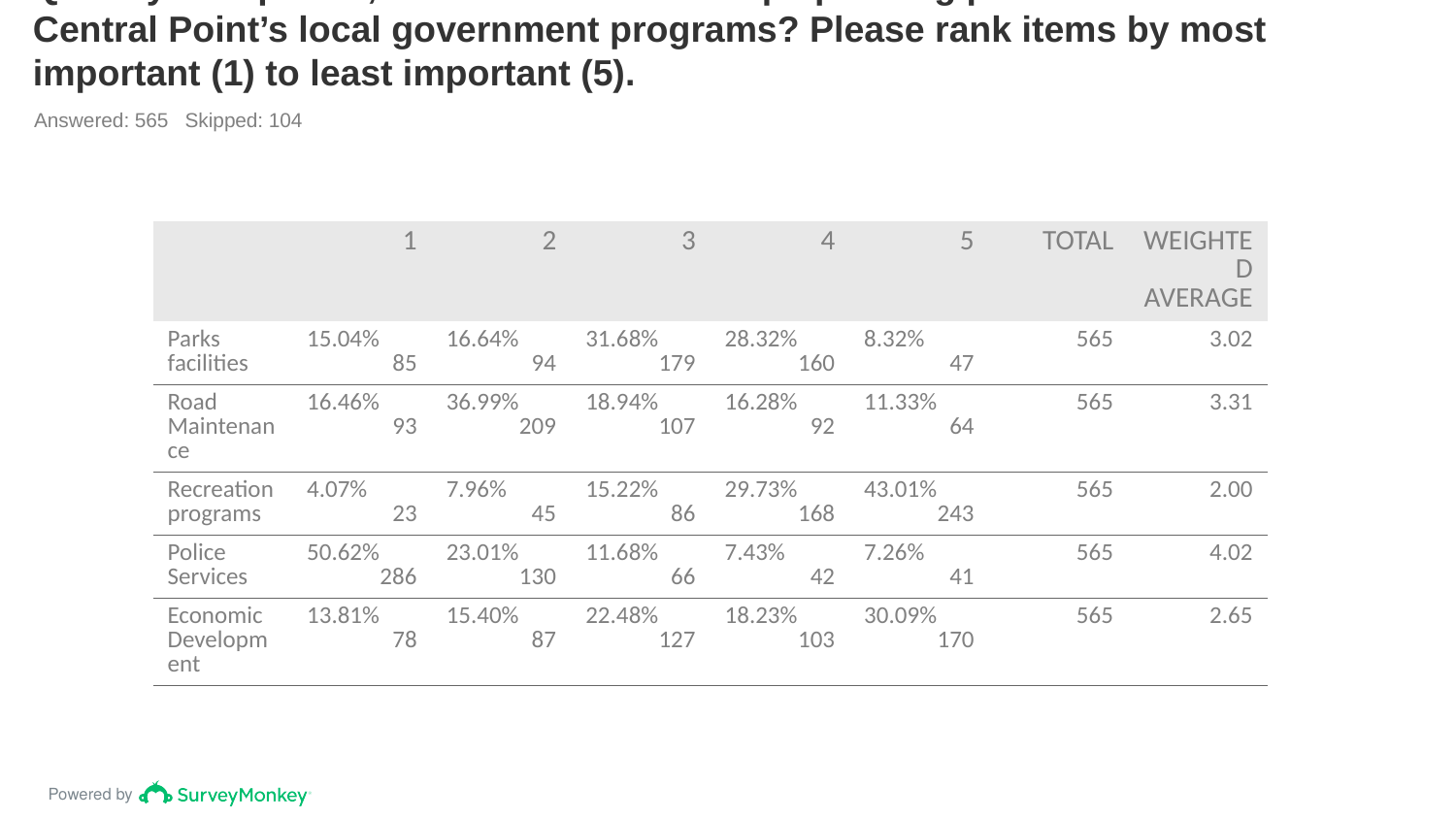

# Q5: In your opinion, what should be the top spending priorities for Central Point’s local government programs? Please rank items by most important (1) to least important (5).
Answered: 565   Skipped: 104
|  | 1 | 2 | 3 | 4 | 5 | TOTAL | WEIGHTED AVERAGE |
| --- | --- | --- | --- | --- | --- | --- | --- |
| Parks facilities | 15.04% 85 | 16.64% 94 | 31.68% 179 | 28.32% 160 | 8.32% 47 | 565 | 3.02 |
| Road Maintenance | 16.46% 93 | 36.99% 209 | 18.94% 107 | 16.28% 92 | 11.33% 64 | 565 | 3.31 |
| Recreation programs | 4.07% 23 | 7.96% 45 | 15.22% 86 | 29.73% 168 | 43.01% 243 | 565 | 2.00 |
| Police Services | 50.62% 286 | 23.01% 130 | 11.68% 66 | 7.43% 42 | 7.26% 41 | 565 | 4.02 |
| Economic Development | 13.81% 78 | 15.40% 87 | 22.48% 127 | 18.23% 103 | 30.09% 170 | 565 | 2.65 |